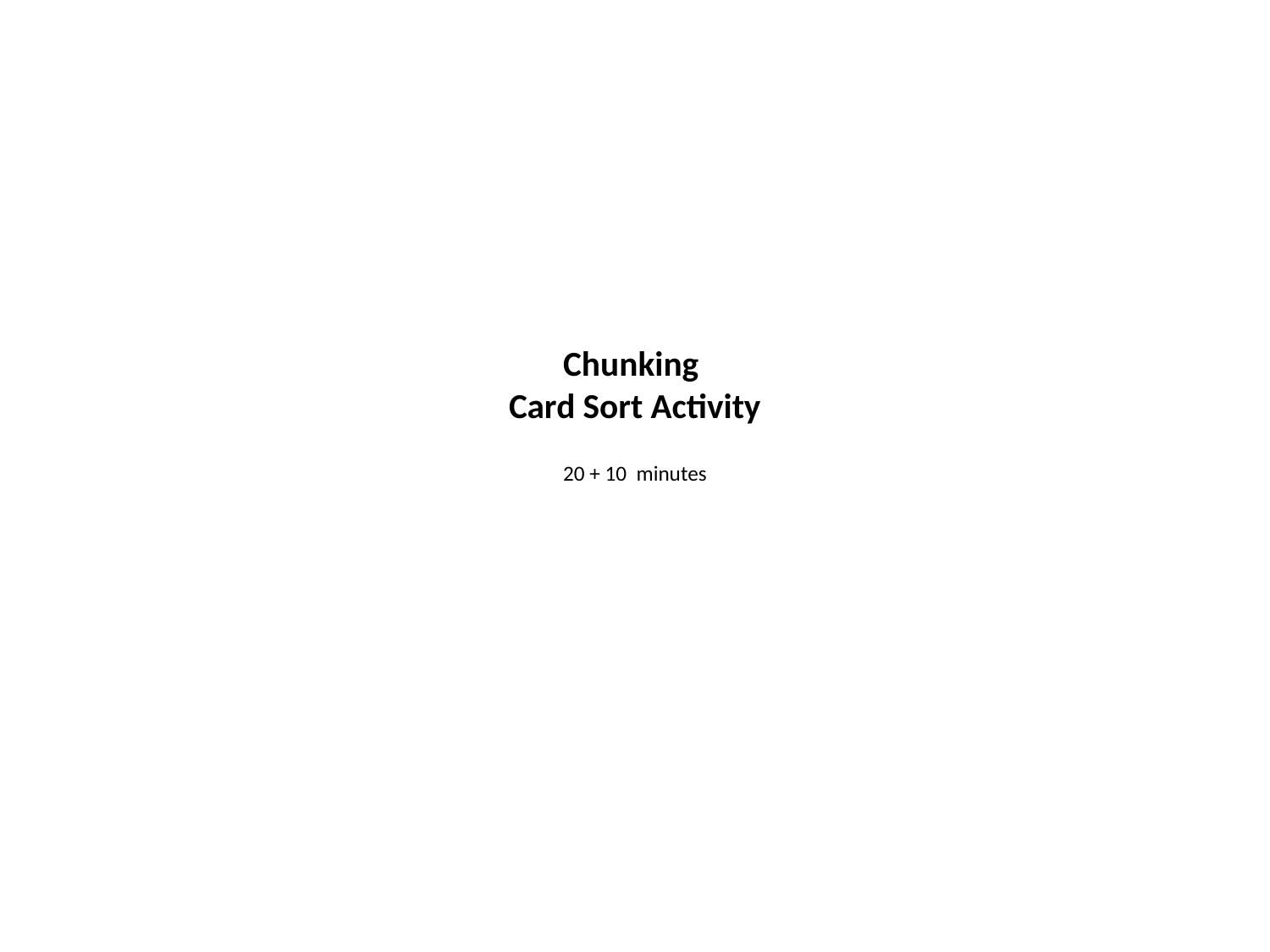

# Chunking Card Sort Activity 20 + 10  minutes